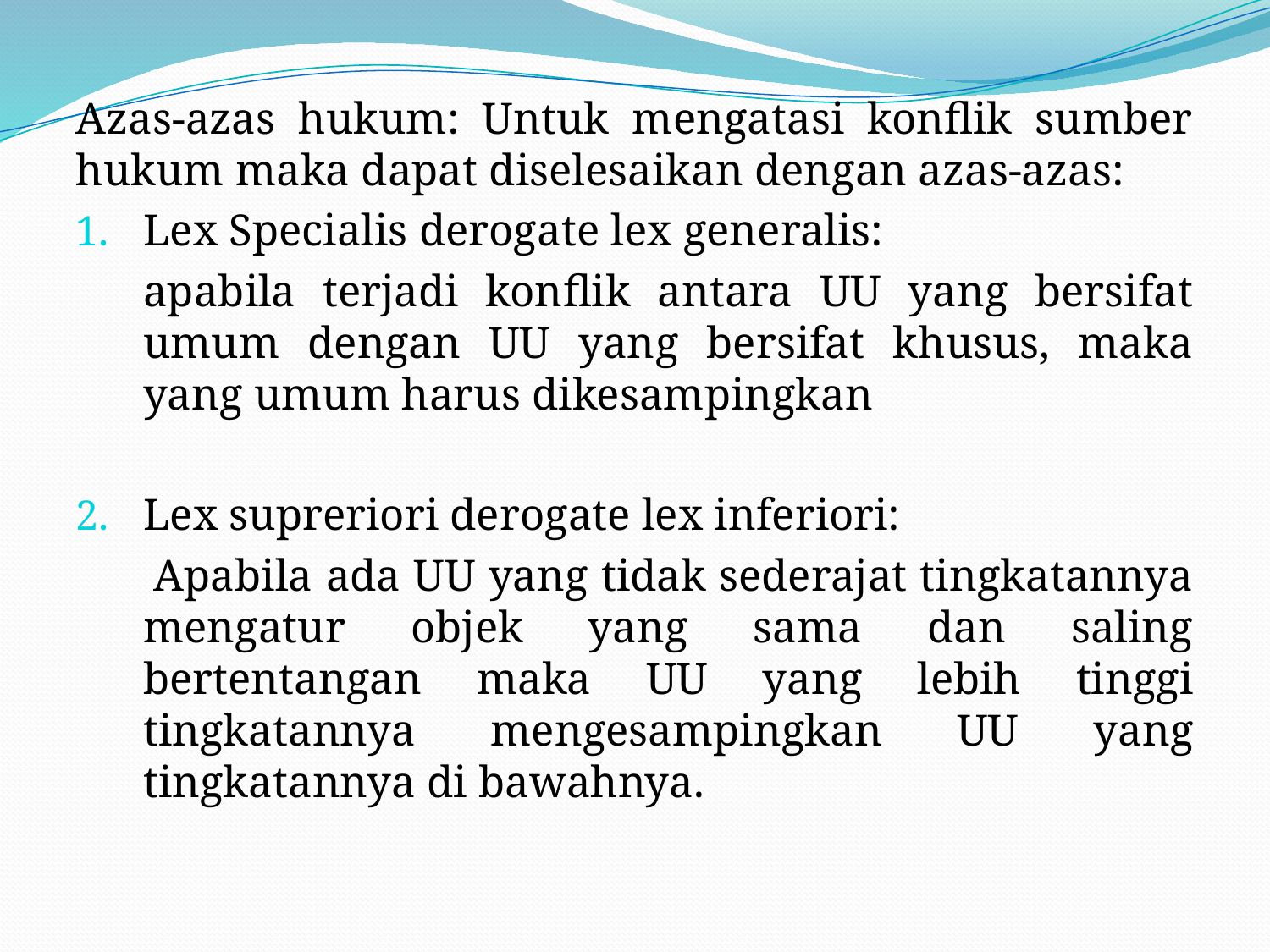

#
Azas-azas hukum: Untuk mengatasi konflik sumber hukum maka dapat diselesaikan dengan azas-azas:
Lex Specialis derogate lex generalis:
	apabila terjadi konflik antara UU yang bersifat umum dengan UU yang bersifat khusus, maka yang umum harus dikesampingkan

Lex supreriori derogate lex inferiori:
      Apabila ada UU yang tidak sederajat tingkatannya mengatur objek yang sama dan saling bertentangan maka UU yang lebih tinggi tingkatannya mengesampingkan UU yang tingkatannya di bawahnya.